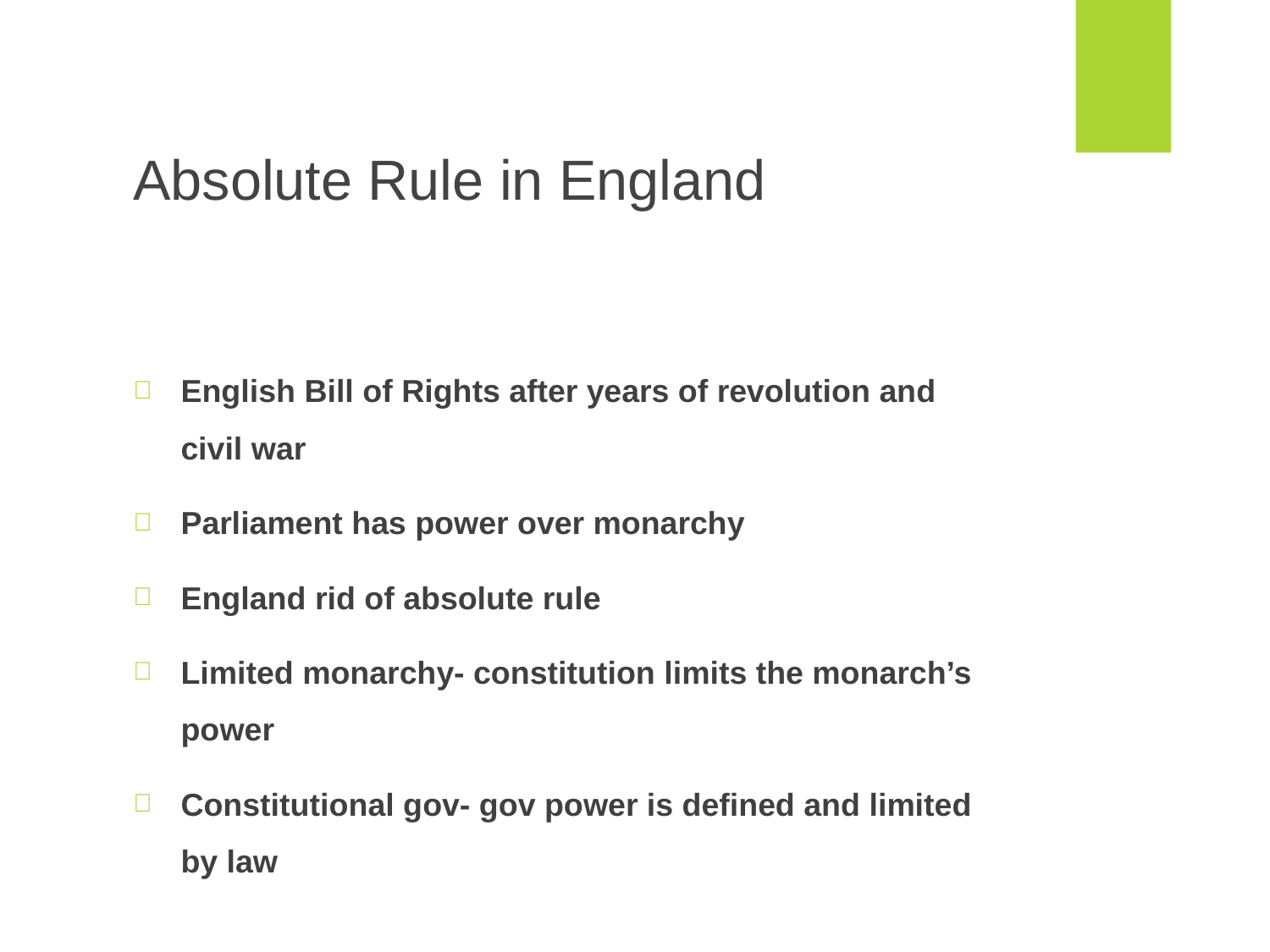

# Absolute Rule in England
English Bill of Rights after years of revolution and civil war
Parliament has power over monarchy
England rid of absolute rule
Limited monarchy- constitution limits the monarch’s power
Constitutional gov- gov power is defined and limited by law